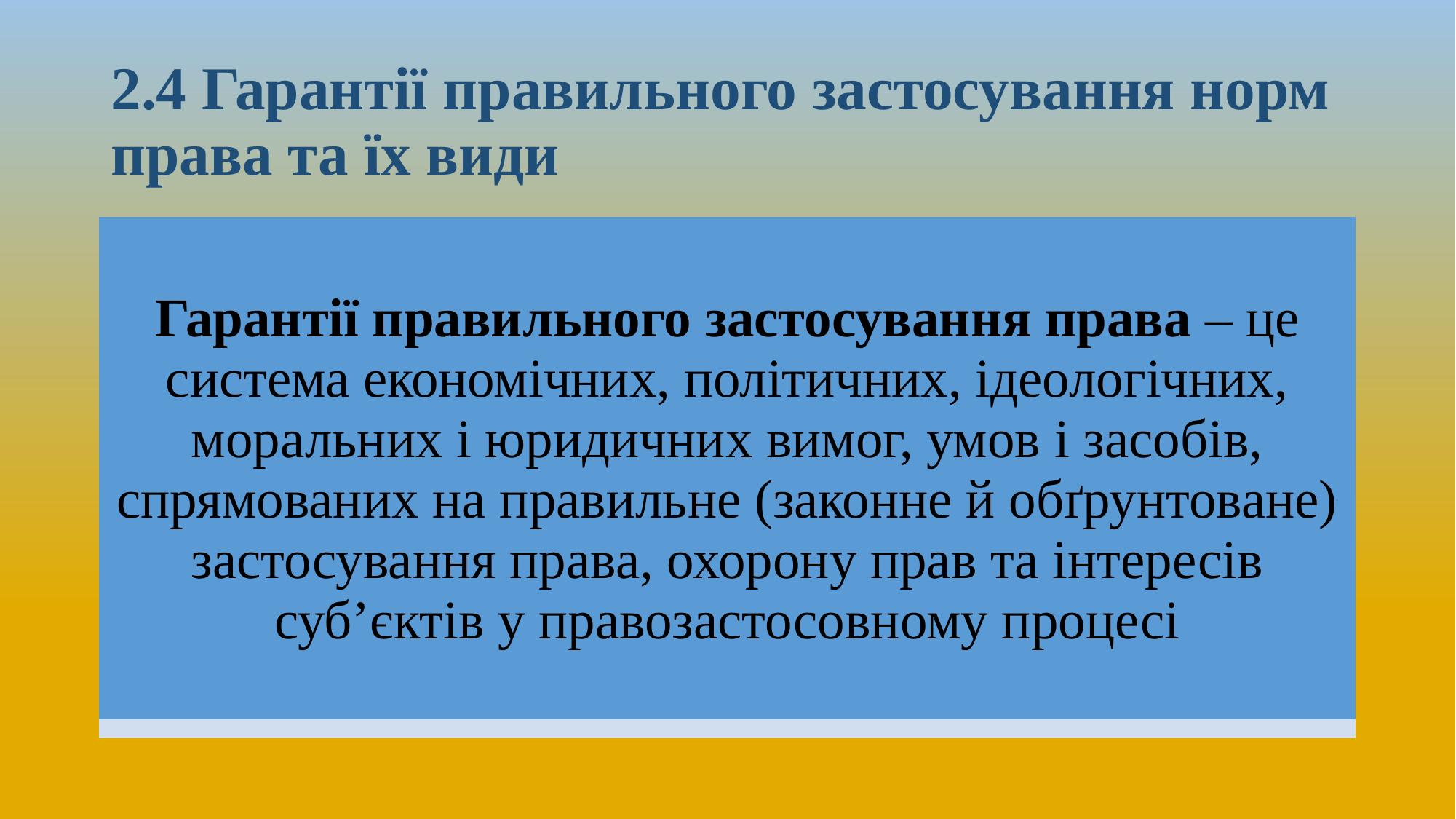

# 2.4 Гарантії правильного застосування норм права та їх види
Гарантії правильного застосування права – це система економічних, політичних, ідеологічних, моральних і юридичних вимог, умов і засобів, спрямованих на правильне (законне й обґрунтоване) застосування права, охорону прав та інтересів суб’єктів у правозастосовному процесі